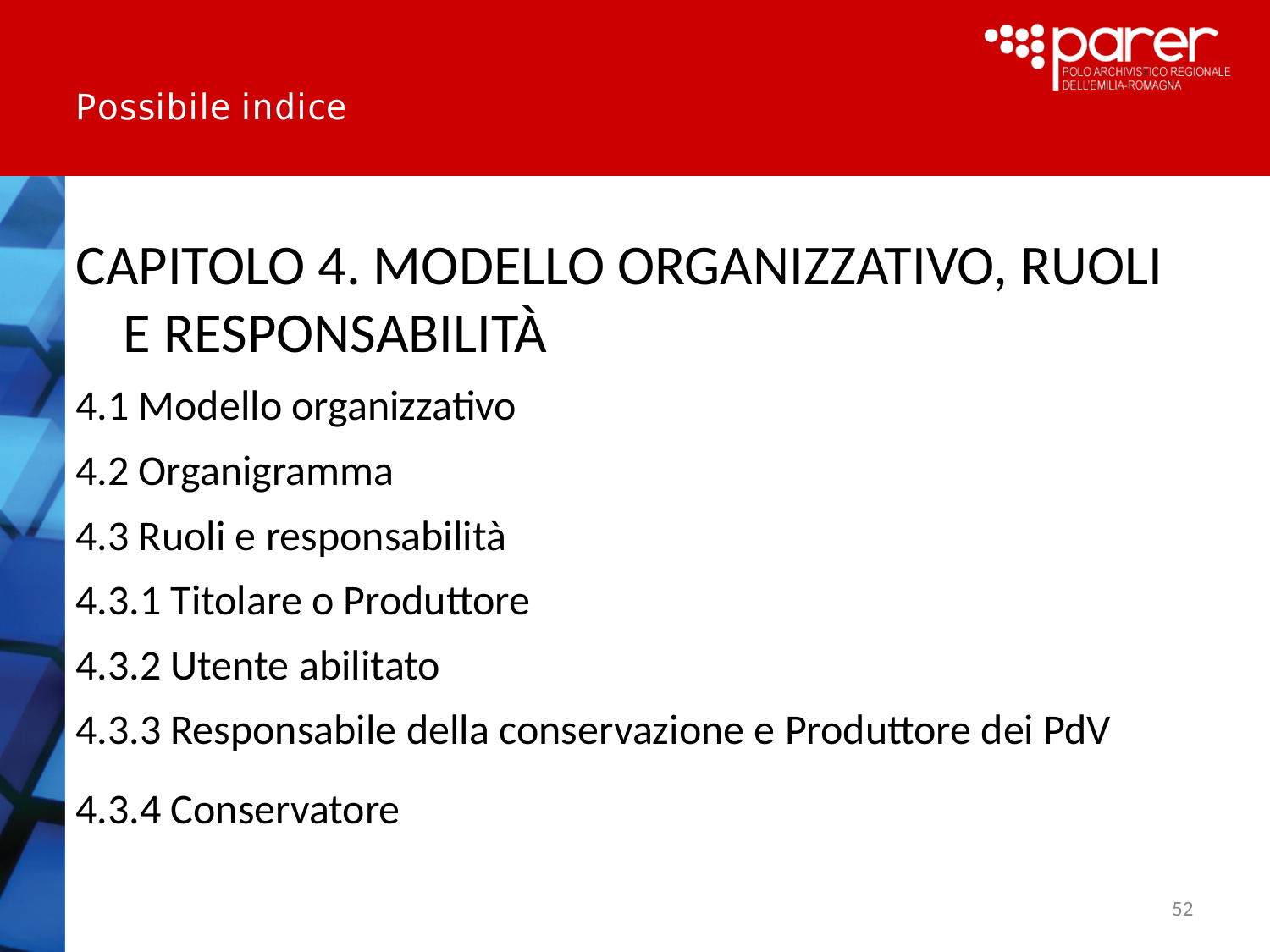

# Possibile indice
CAPITOLO 4. MODELLO ORGANIZZATIVO, RUOLI E RESPONSABILITÀ
4.1 Modello organizzativo
4.2 Organigramma
4.3 Ruoli e responsabilità
4.3.1 Titolare o Produttore
4.3.2 Utente abilitato
4.3.3 Responsabile della conservazione e Produttore dei PdV
4.3.4 Conservatore

52